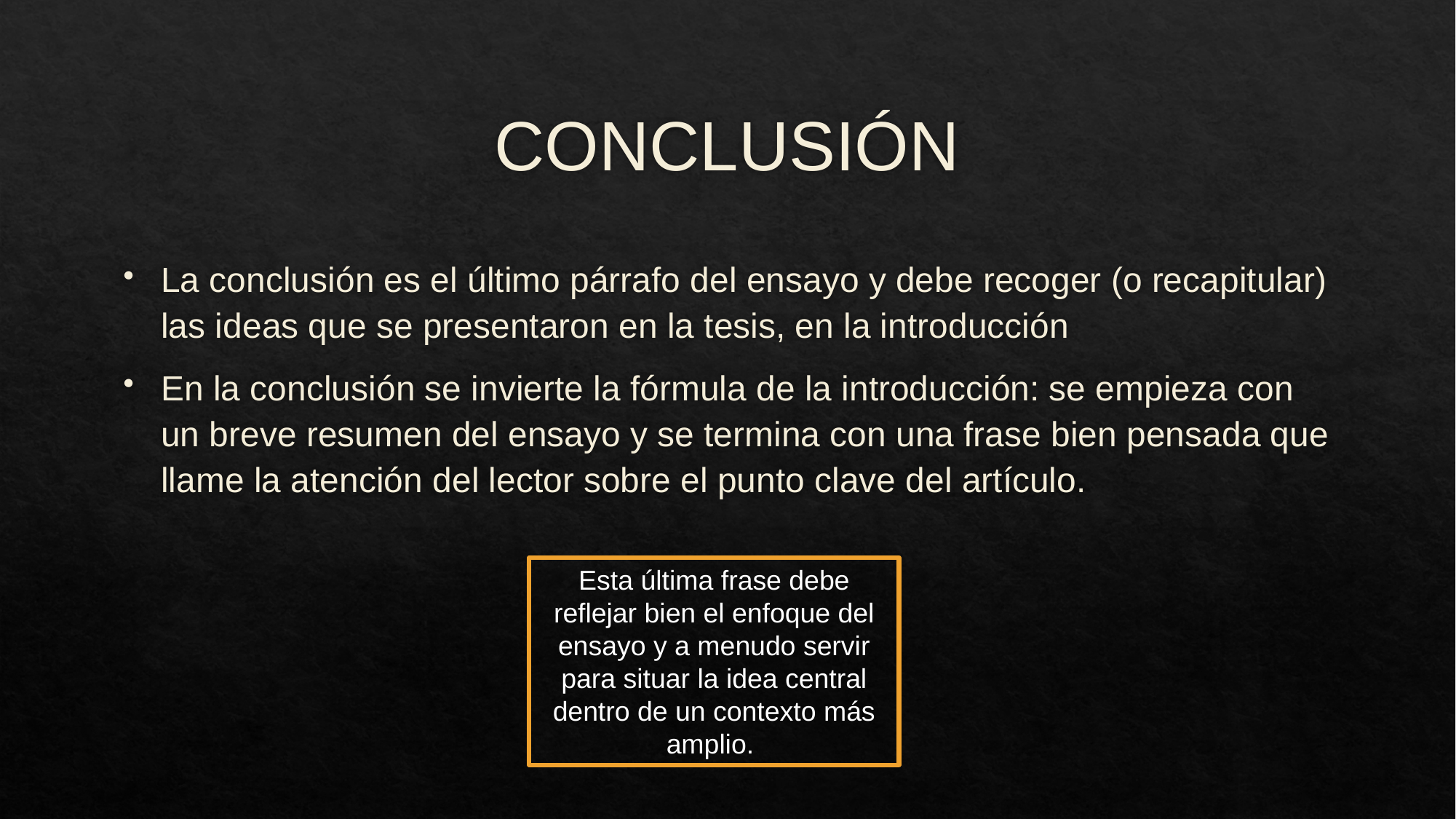

# CONCLUSIÓN
La conclusión es el último párrafo del ensayo y debe recoger (o recapitular) las ideas que se presentaron en la tesis, en la introducción
En la conclusión se invierte la fórmula de la introducción: se empieza con un breve resumen del ensayo y se termina con una frase bien pensada que llame la atención del lector sobre el punto clave del artículo.
Esta última frase debe reflejar bien el enfoque del ensayo y a menudo servir para situar la idea central dentro de un contexto más amplio.